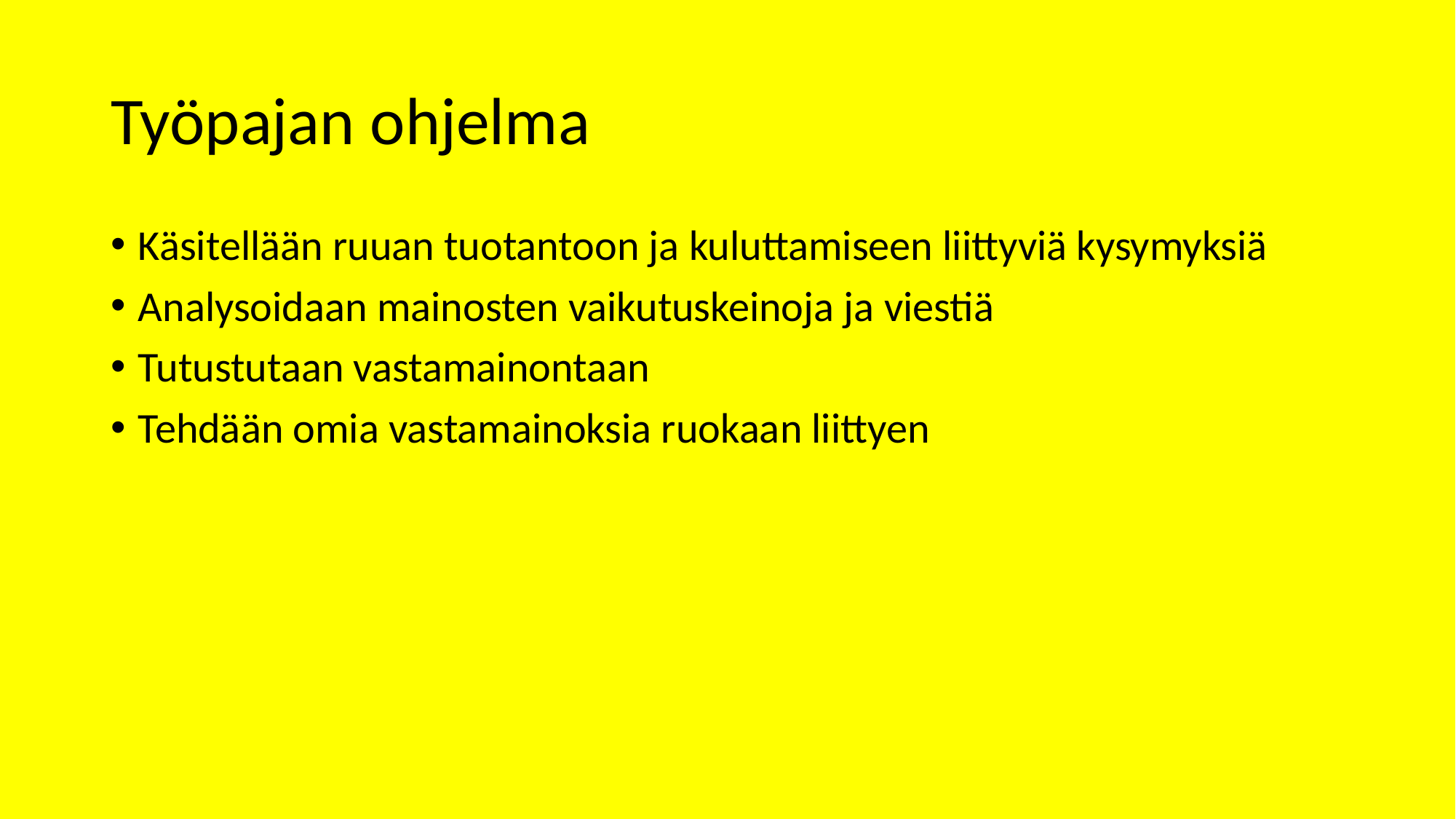

# Työpajan ohjelma
Käsitellään ruuan tuotantoon ja kuluttamiseen liittyviä kysymyksiä
Analysoidaan mainosten vaikutuskeinoja ja viestiä
Tutustutaan vastamainontaan
Tehdään omia vastamainoksia ruokaan liittyen